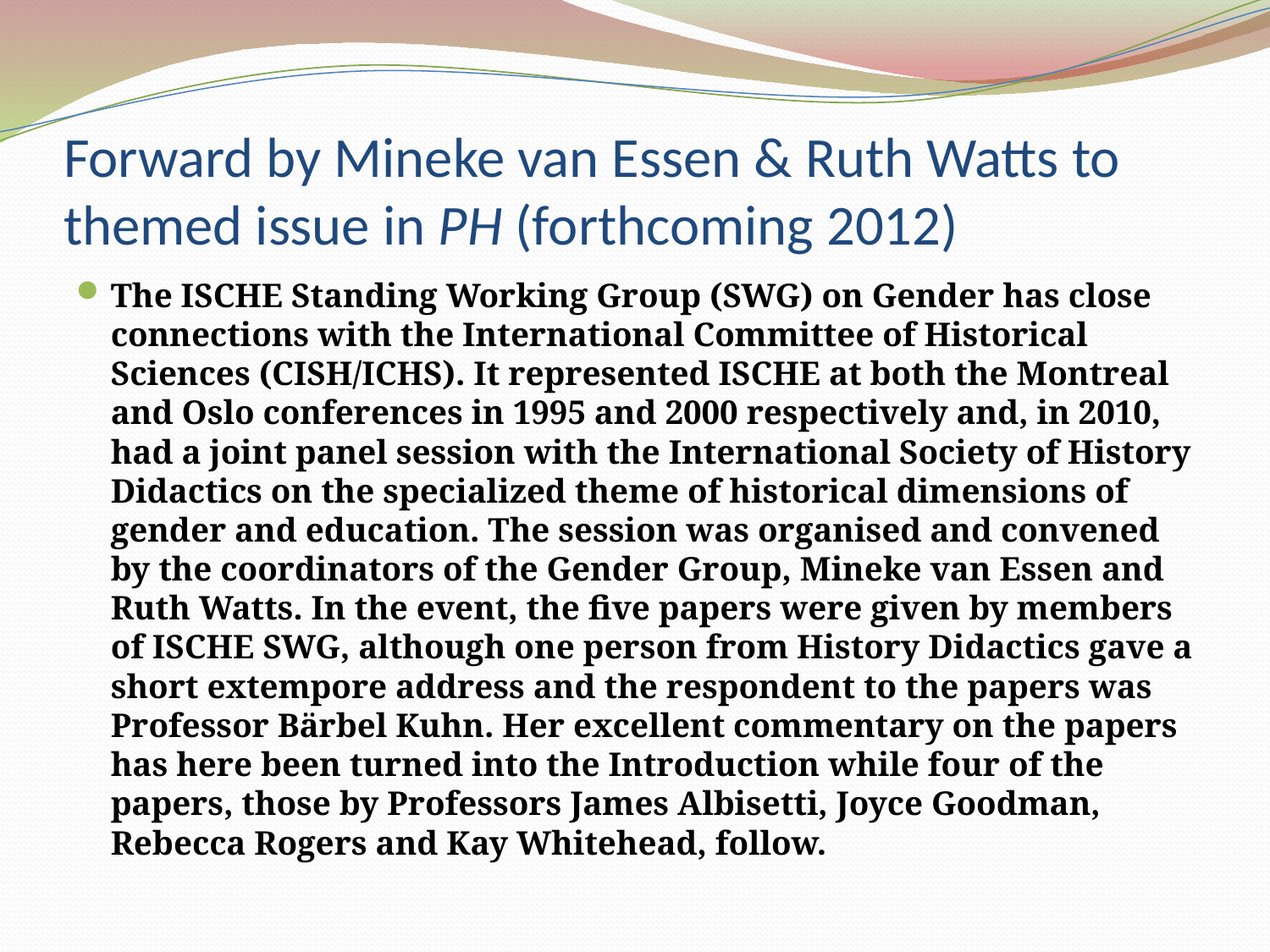

# Forward by Mineke van Essen & Ruth Watts to themed issue in PH (forthcoming 2012)
The ISCHE Standing Working Group (SWG) on Gender has close connections with the International Committee of Historical Sciences (CISH/ICHS). It represented ISCHE at both the Montreal and Oslo conferences in 1995 and 2000 respectively and, in 2010, had a joint panel session with the International Society of History Didactics on the specialized theme of historical dimensions of gender and education. The session was organised and convened by the coordinators of the Gender Group, Mineke van Essen and Ruth Watts. In the event, the five papers were given by members of ISCHE SWG, although one person from History Didactics gave a short extempore address and the respondent to the papers was Professor Bärbel Kuhn. Her excellent commentary on the papers has here been turned into the Introduction while four of the papers, those by Professors James Albisetti, Joyce Goodman, Rebecca Rogers and Kay Whitehead, follow.